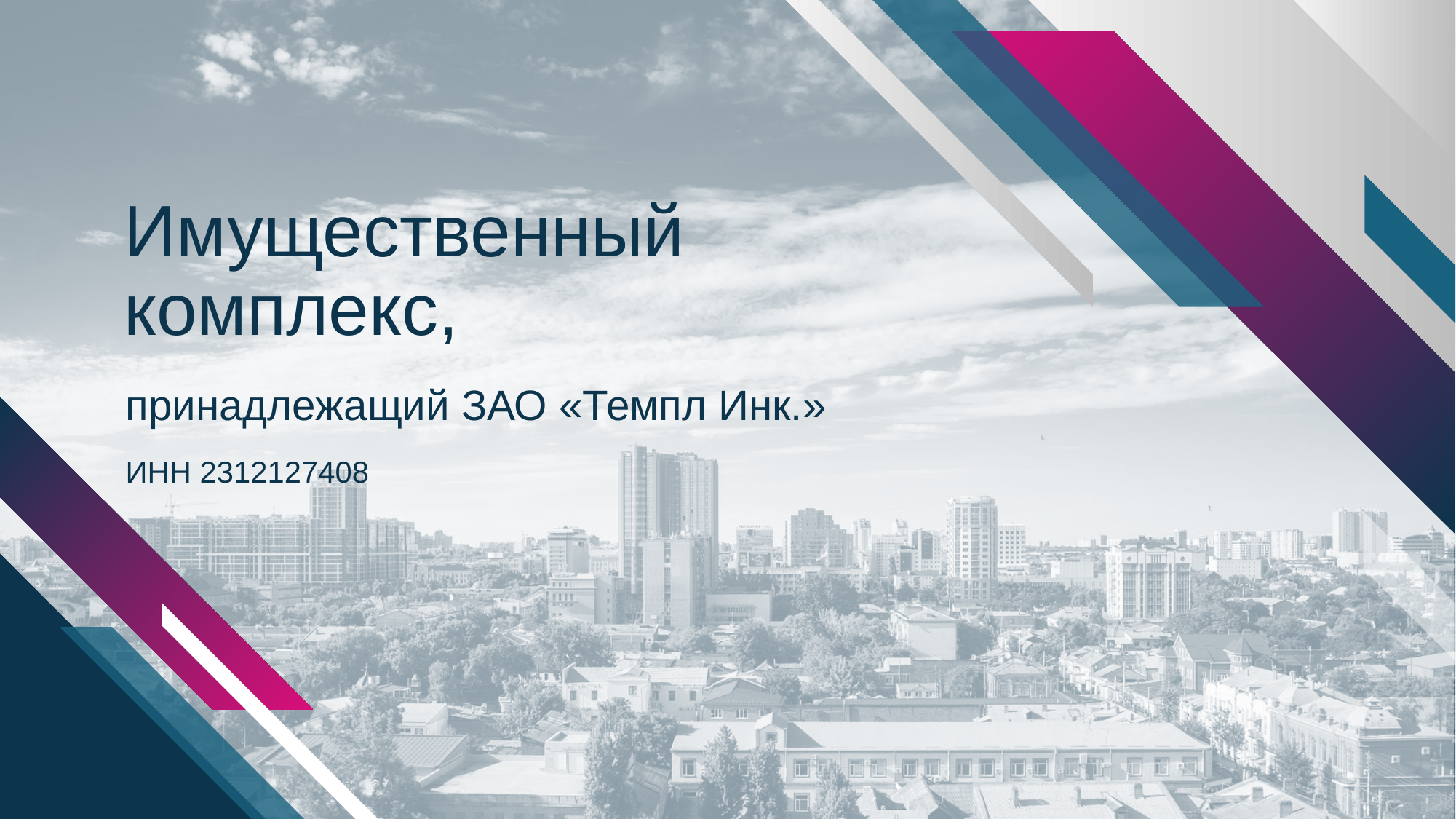

# Имущественный комплекс,
принадлежащий ЗАО «Темпл Инк.»
ИНН 2312127408